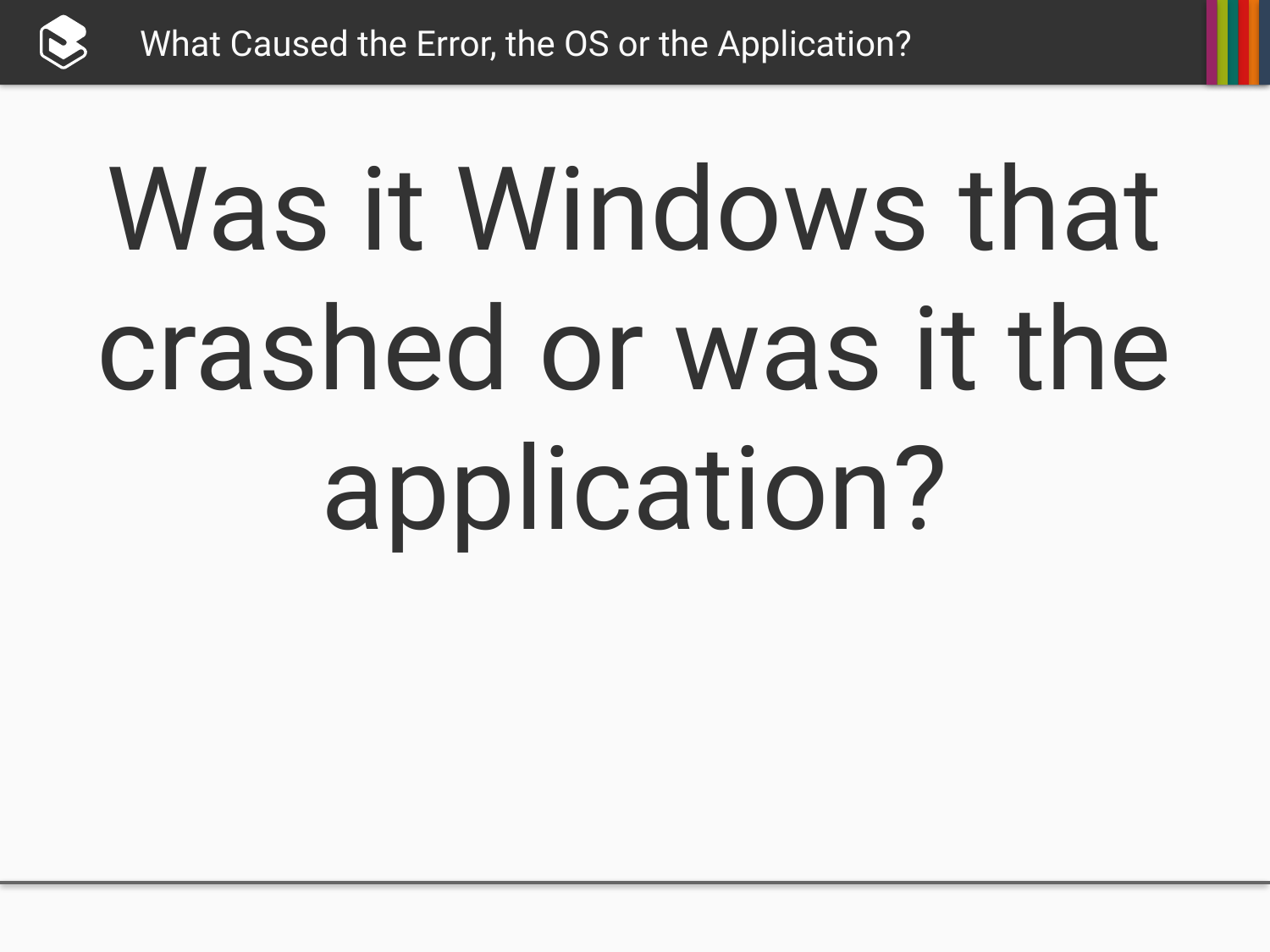

# What Caused the Error, the OS or the Application?
Was it Windows that crashed or was it the application?